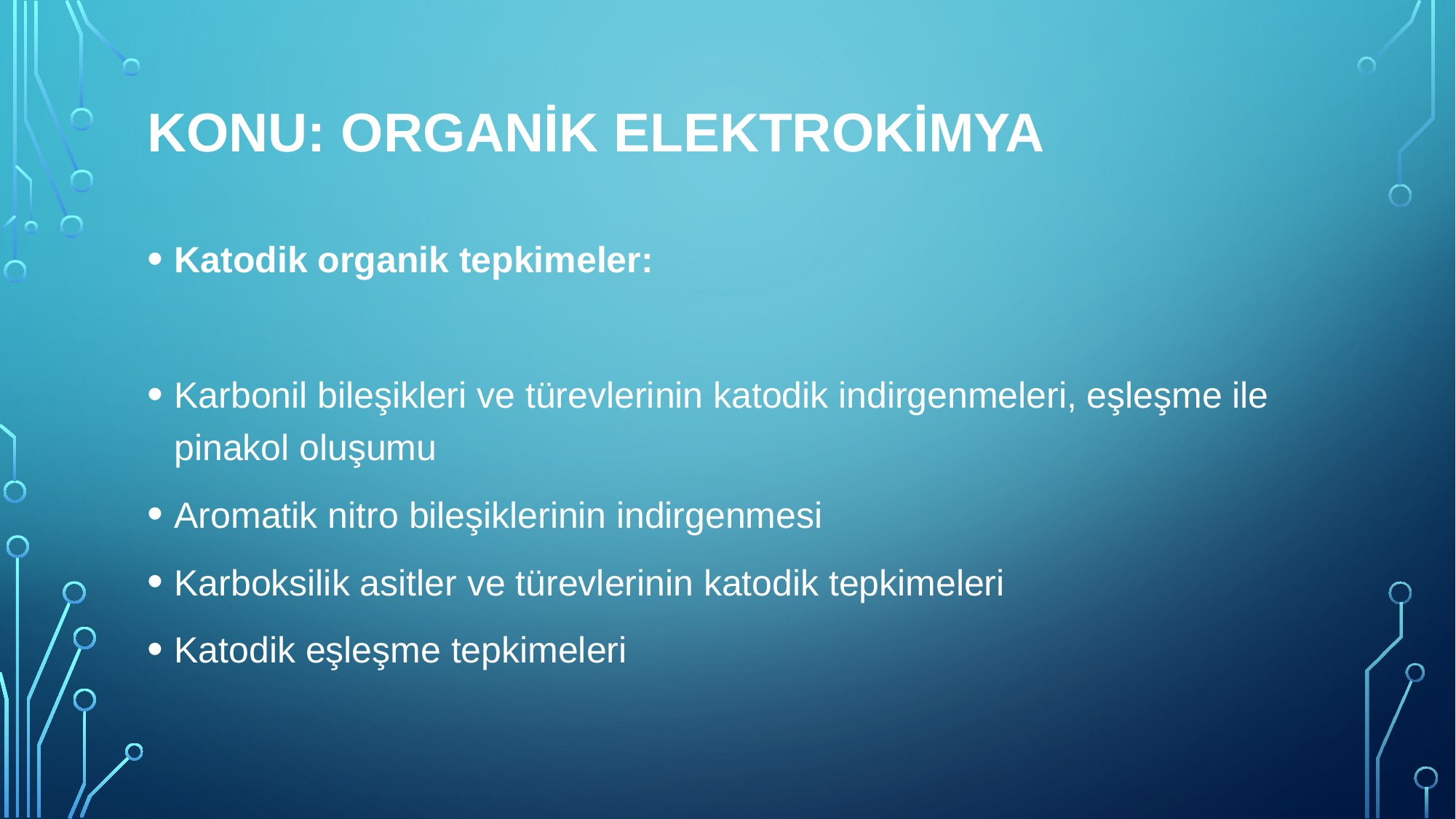

# Konu: Organİk ELEKTROKİmya
Katodik organik tepkimeler:

Karbonil bileşikleri ve türevlerinin katodik indirgenmeleri, eşleşme ile pinakol oluşumu
Aromatik nitro bileşiklerinin indirgenmesi
Karboksilik asitler ve türevlerinin katodik tepkimeleri
Katodik eşleşme tepkimeleri